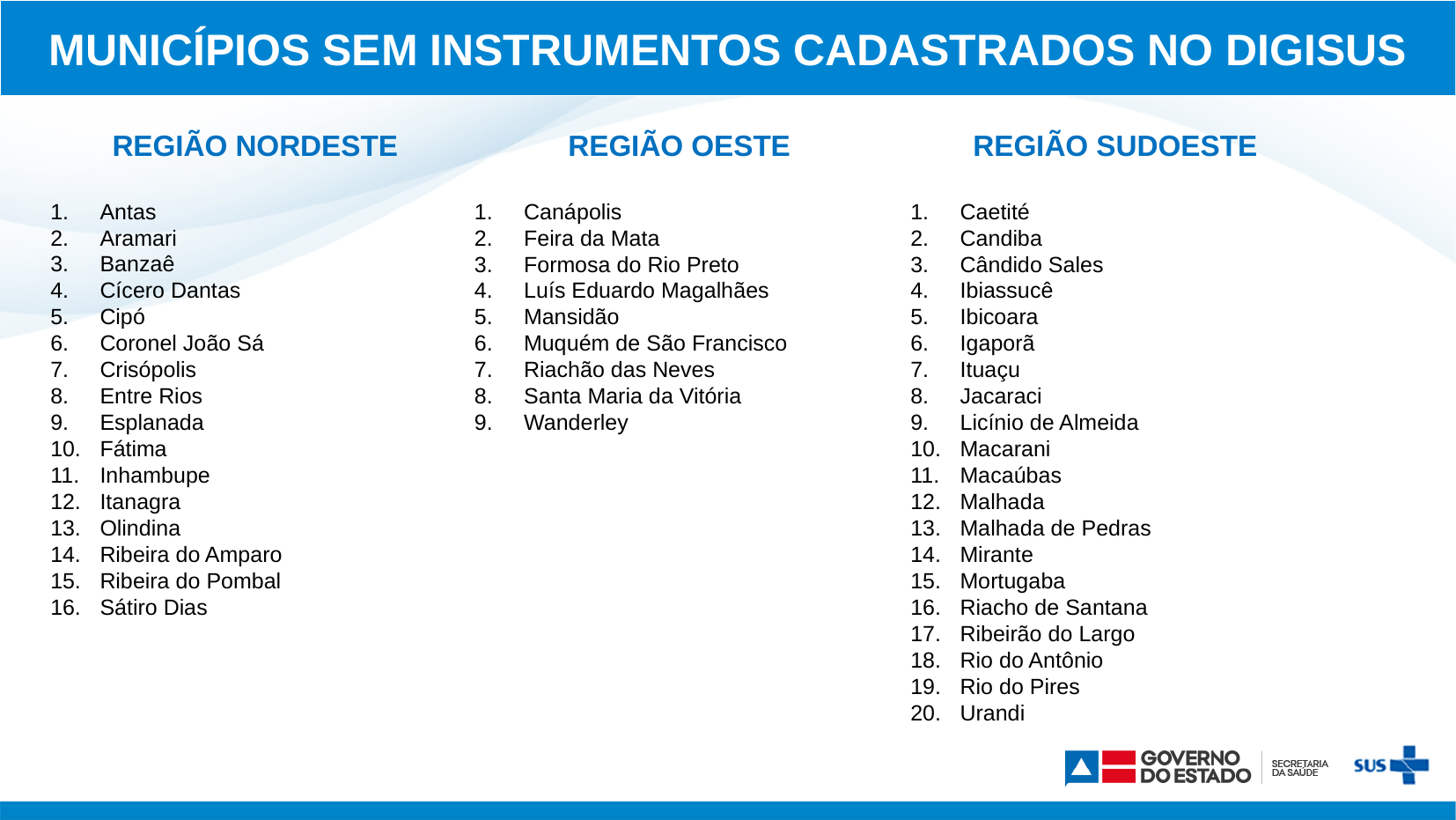

MUNICÍPIOS SEM INSTRUMENTOS CADASTRADOS NO DIGISUS
REGIÃO NORDESTE

Antas
Aramari
Banzaê
Cícero Dantas
Cipó
Coronel João Sá
Crisópolis
Entre Rios
Esplanada
Fátima
Inhambupe
Itanagra
Olindina
Ribeira do Amparo
Ribeira do Pombal
Sátiro Dias

REGIÃO OESTE

Canápolis
Feira da Mata
Formosa do Rio Preto
Luís Eduardo Magalhães
Mansidão
Muquém de São Francisco
Riachão das Neves
Santa Maria da Vitória
Wanderley

REGIÃO SUDOESTE

Caetité
Candiba
Cândido Sales
Ibiassucê
Ibicoara
Igaporã
Ituaçu
Jacaraci
Licínio de Almeida
Macarani
Macaúbas
Malhada
Malhada de Pedras
Mirante
Mortugaba
Riacho de Santana
Ribeirão do Largo
Rio do Antônio
Rio do Pires
Urandi